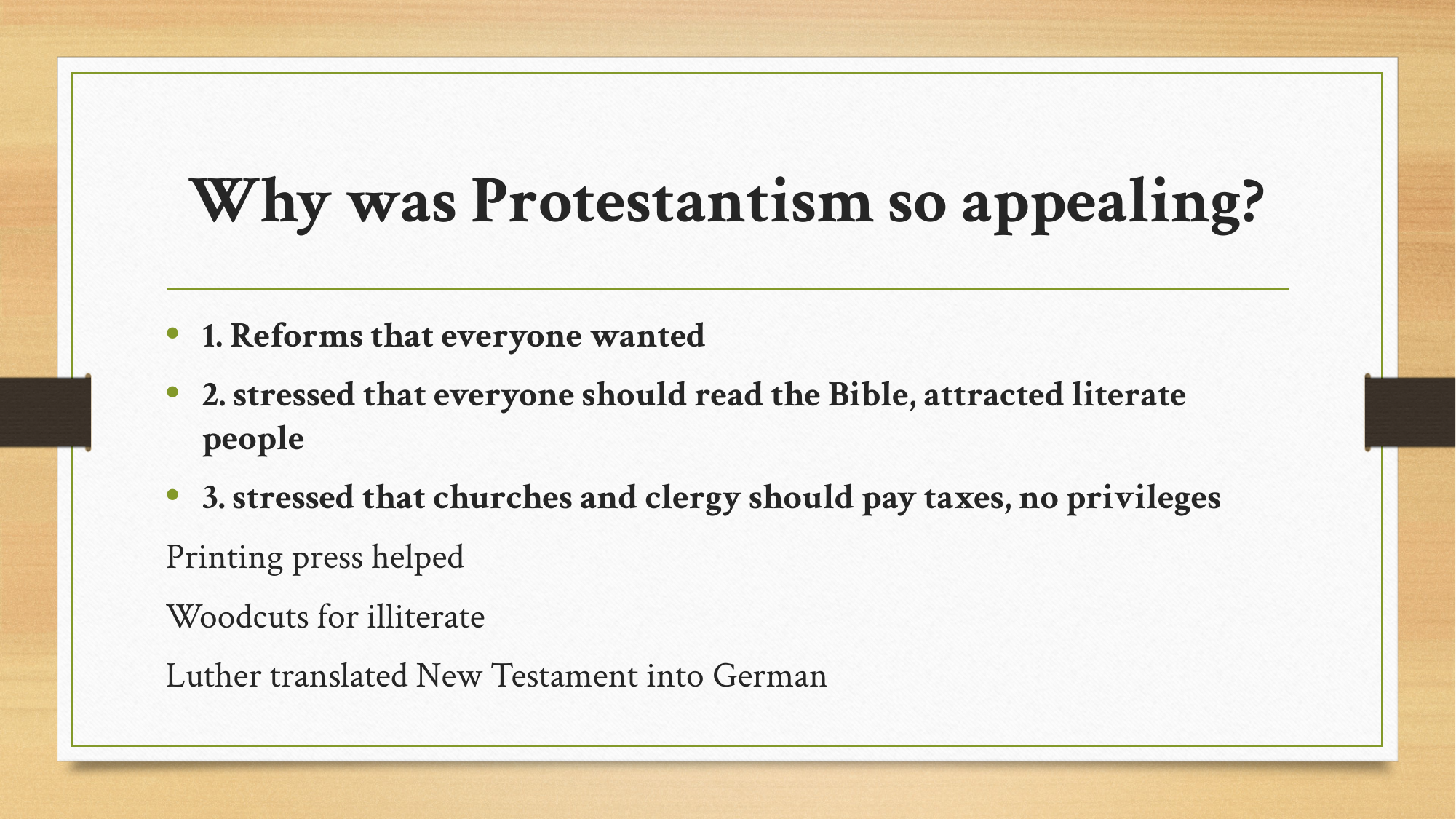

# Why was Protestantism so appealing?
1. Reforms that everyone wanted
2. stressed that everyone should read the Bible, attracted literate people
3. stressed that churches and clergy should pay taxes, no privileges
Printing press helped
Woodcuts for illiterate
Luther translated New Testament into German